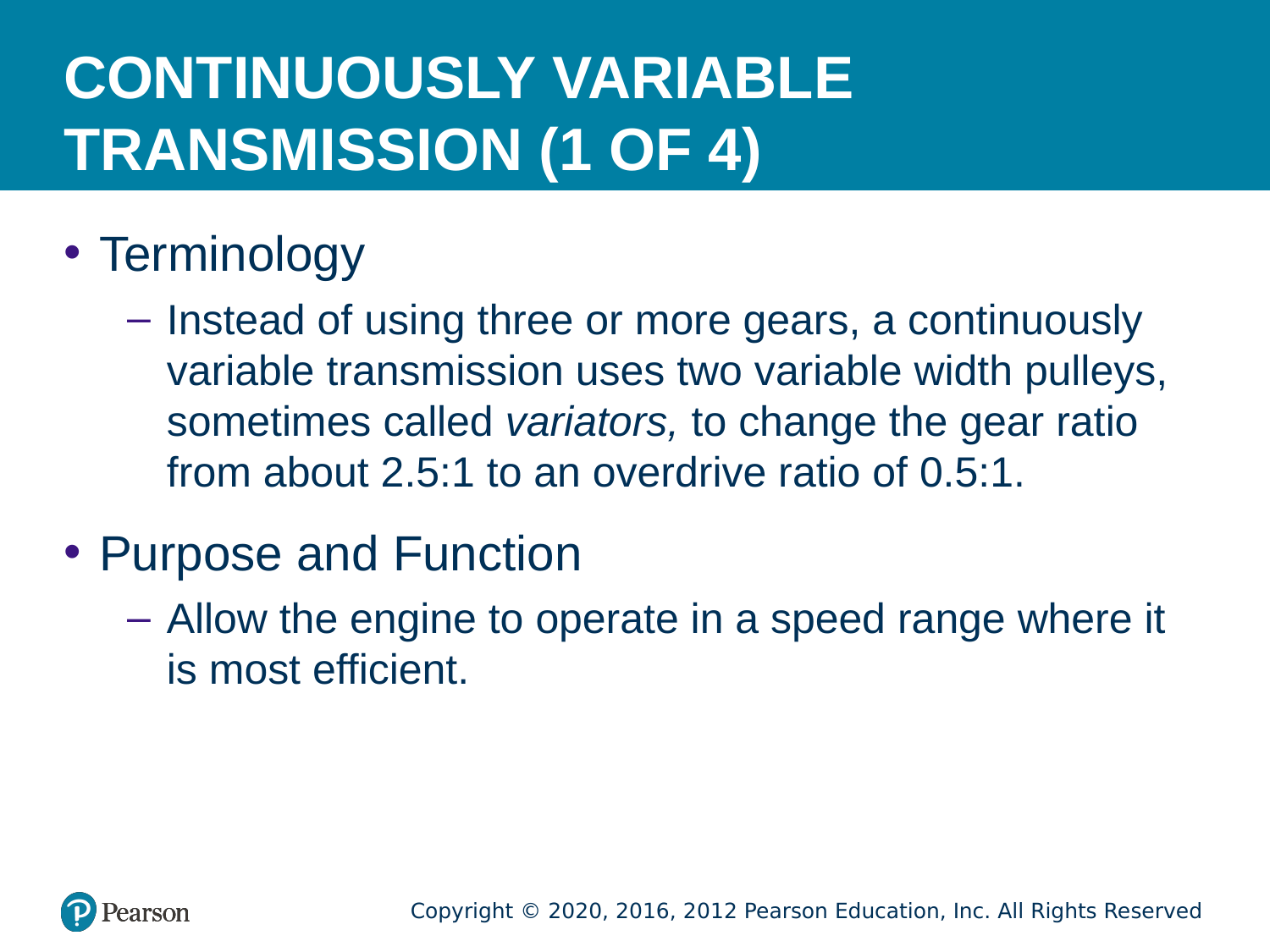

# CONTINUOUSLY VARIABLE TRANSMISSION (1 OF 4)
Terminology
Instead of using three or more gears, a continuously variable transmission uses two variable width pulleys, sometimes called variators, to change the gear ratio from about 2.5:1 to an overdrive ratio of 0.5:1.
Purpose and Function
Allow the engine to operate in a speed range where it is most efficient.